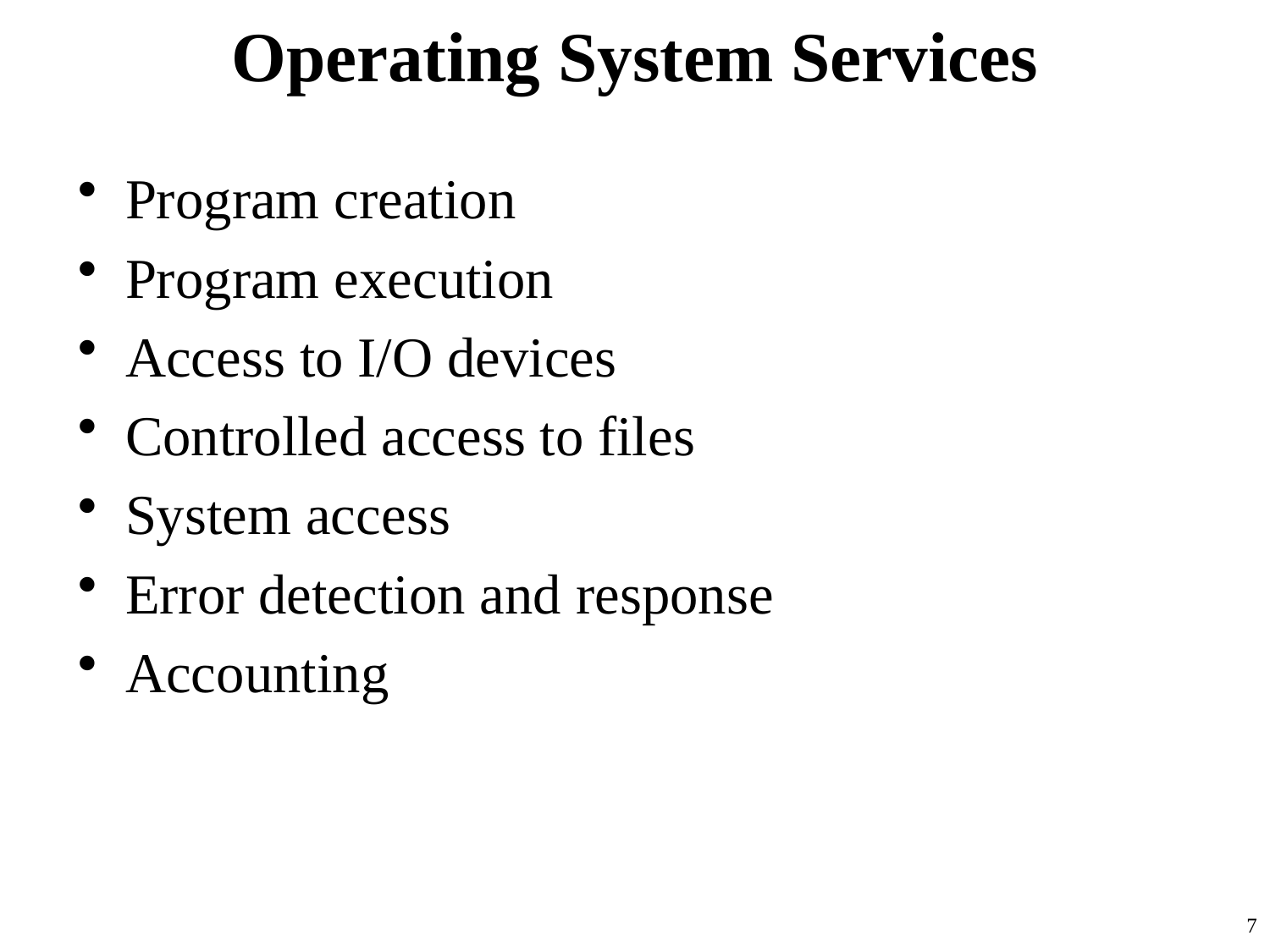

# Operating System Services
Program creation
Program execution
Access to I/O devices
Controlled access to files
System access
Error detection and response
Accounting
7